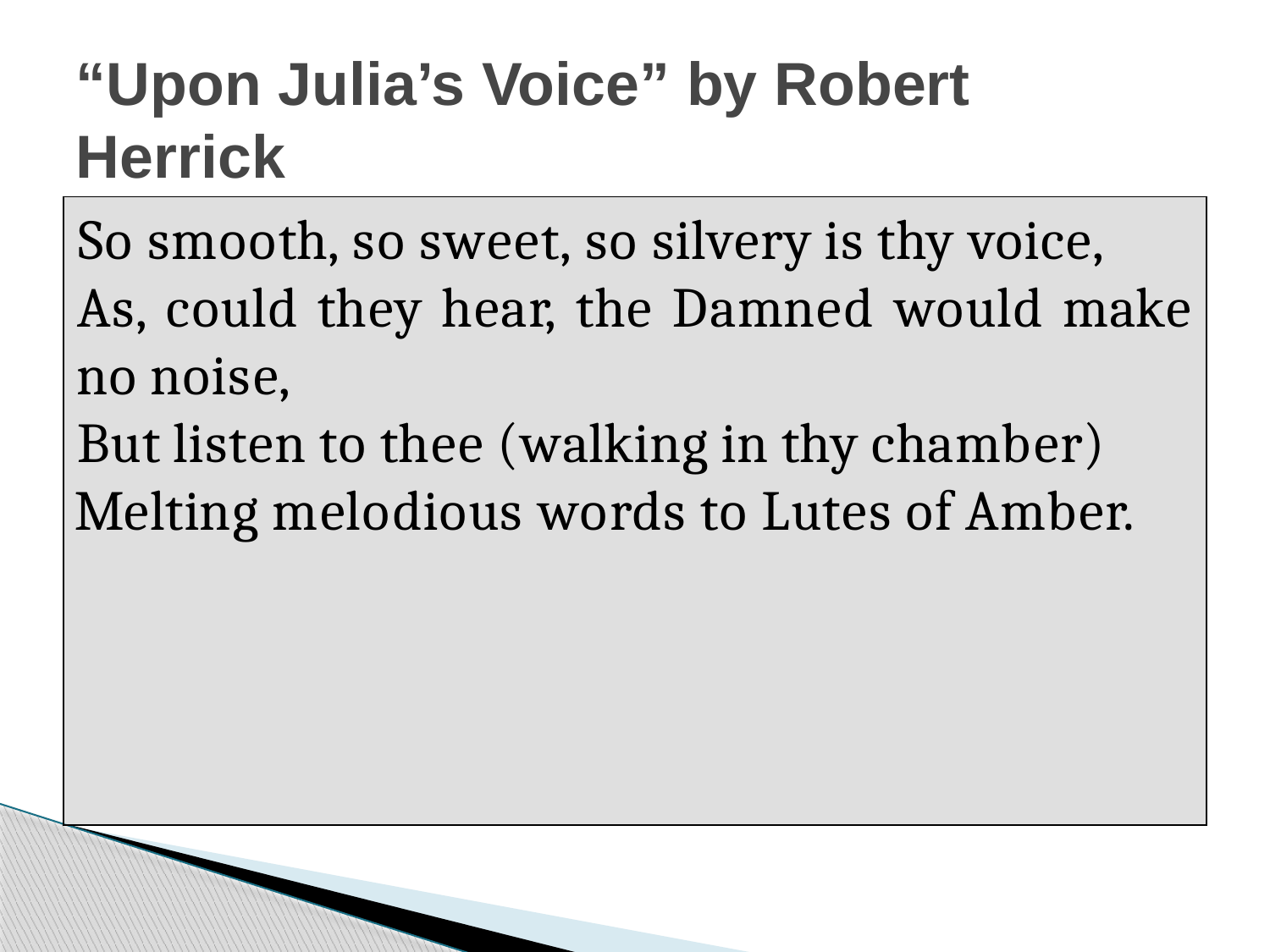

# “Upon Julia’s Voice” by Robert Herrick
So smooth, so sweet, so silvery is thy voice,
As, could they hear, the Damned would make no noise,
But listen to thee (walking in thy chamber)
Melting melodious words to Lutes of Amber.